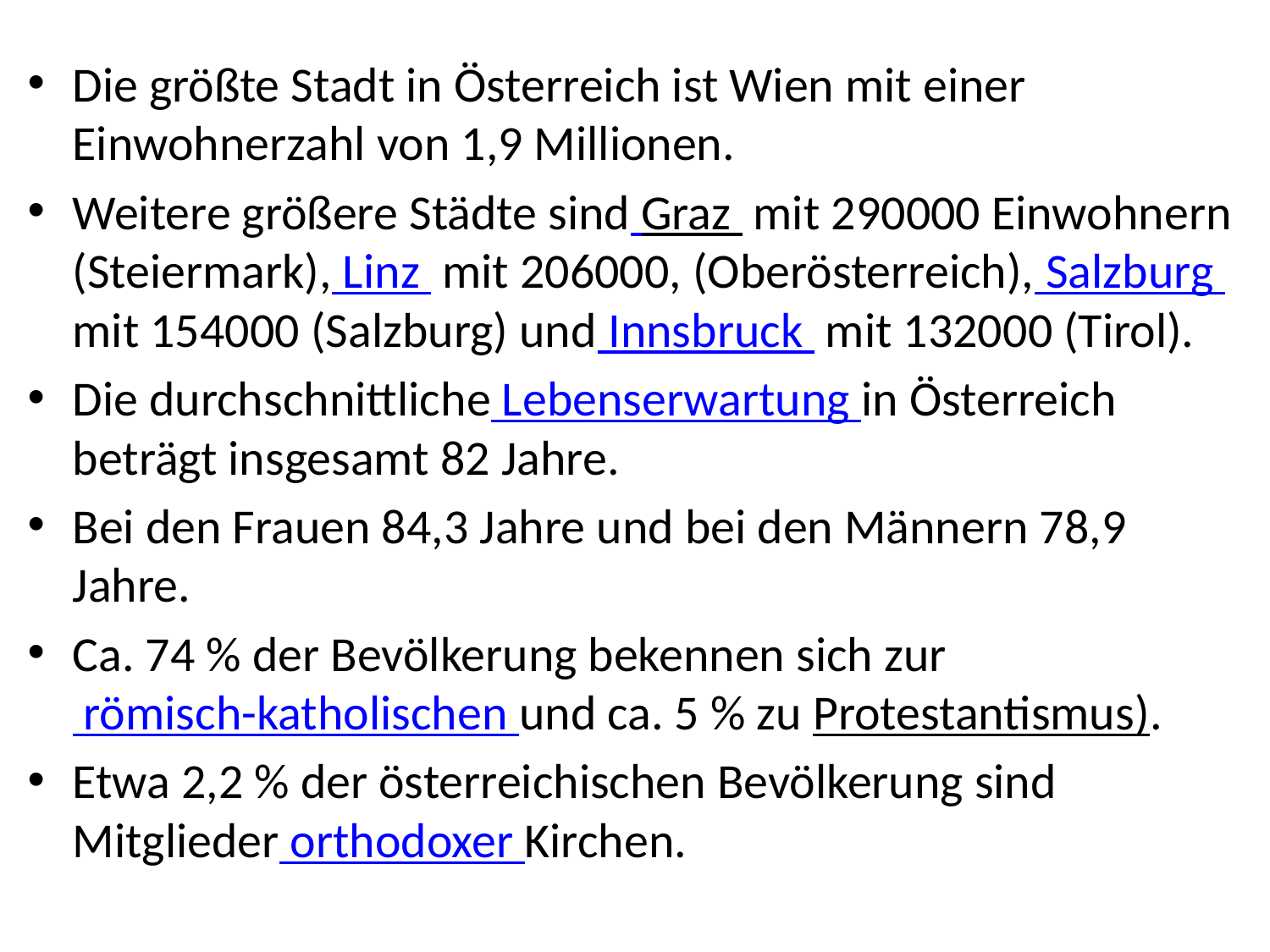

#
Die größte Stadt in Österreich ist Wien mit einer Einwohnerzahl von 1,9 Millionen.
Weitere größere Städte sind Graz  mit 290000 Einwohnern (Steiermark), Linz  mit 206000, (Oberösterreich), Salzburg  mit 154000 (Salzburg) und Innsbruck  mit 132000 (Tirol).
Die durchschnittliche Lebenserwartung in Österreich beträgt insgesamt 82 Jahre.
Bei den Frauen 84,3 Jahre und bei den Männern 78,9 Jahre.
Ca. 74 % der Bevölkerung bekennen sich zur römisch-katholischen und ca. 5 % zu Protestantismus).
Etwa 2,2 % der österreichischen Bevölkerung sind Mitglieder orthodoxer Kirchen.